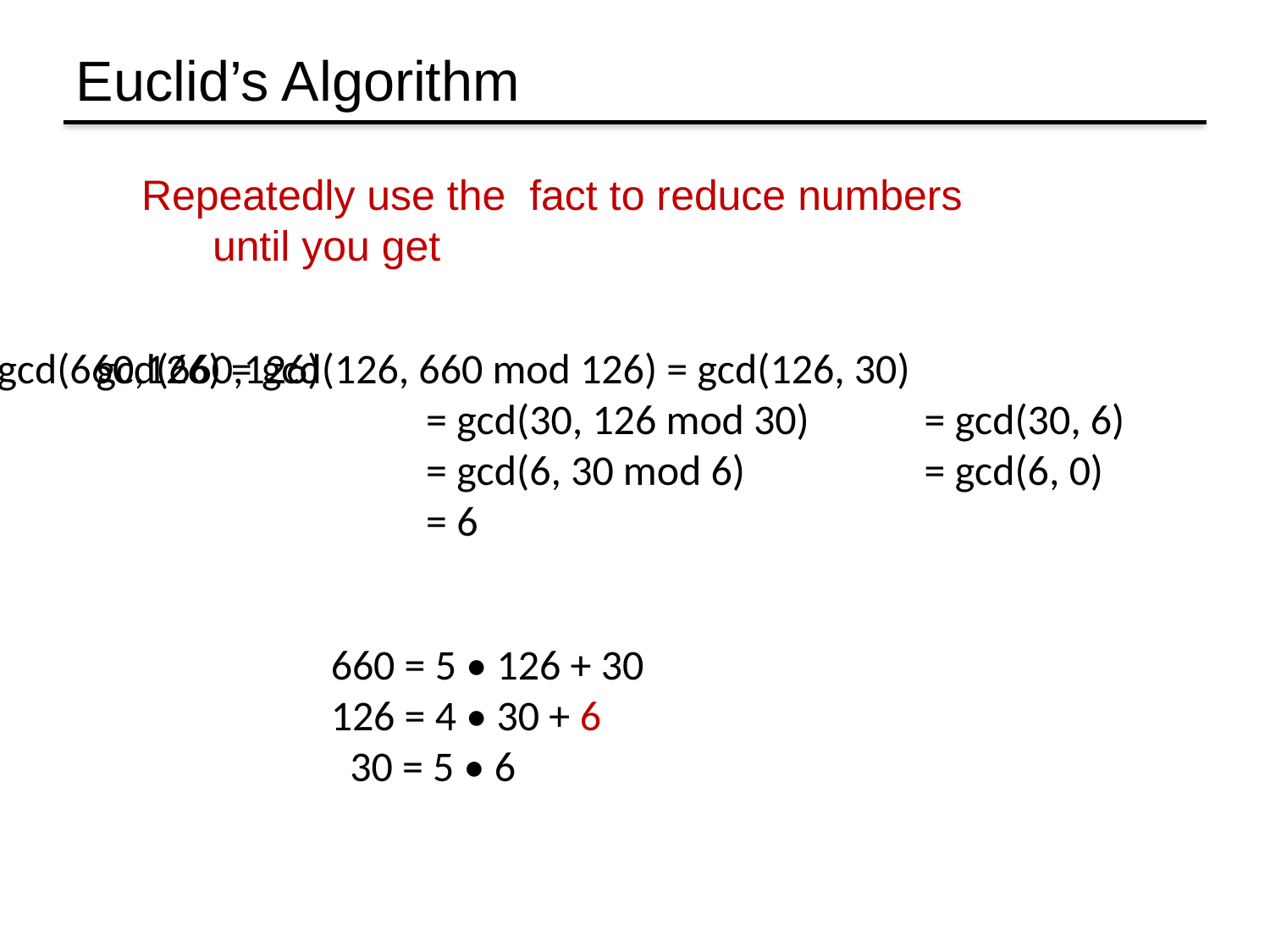

# Euclid’s Algorithm
Repeatedly use the  fact to reduce numbers
      until you get
gcd(660,126) = gcd(126, 660 mod 126) = gcd(126, 30)
			     = gcd(30, 126 mod 30)	    = gcd(30, 6)
			     = gcd(6, 30 mod 6)		    = gcd(6, 0)
			     = 6
gcd(660,126)
660 = 5 • 126 + 30
126 = 4 • 30 + 6
  30 = 5 • 6